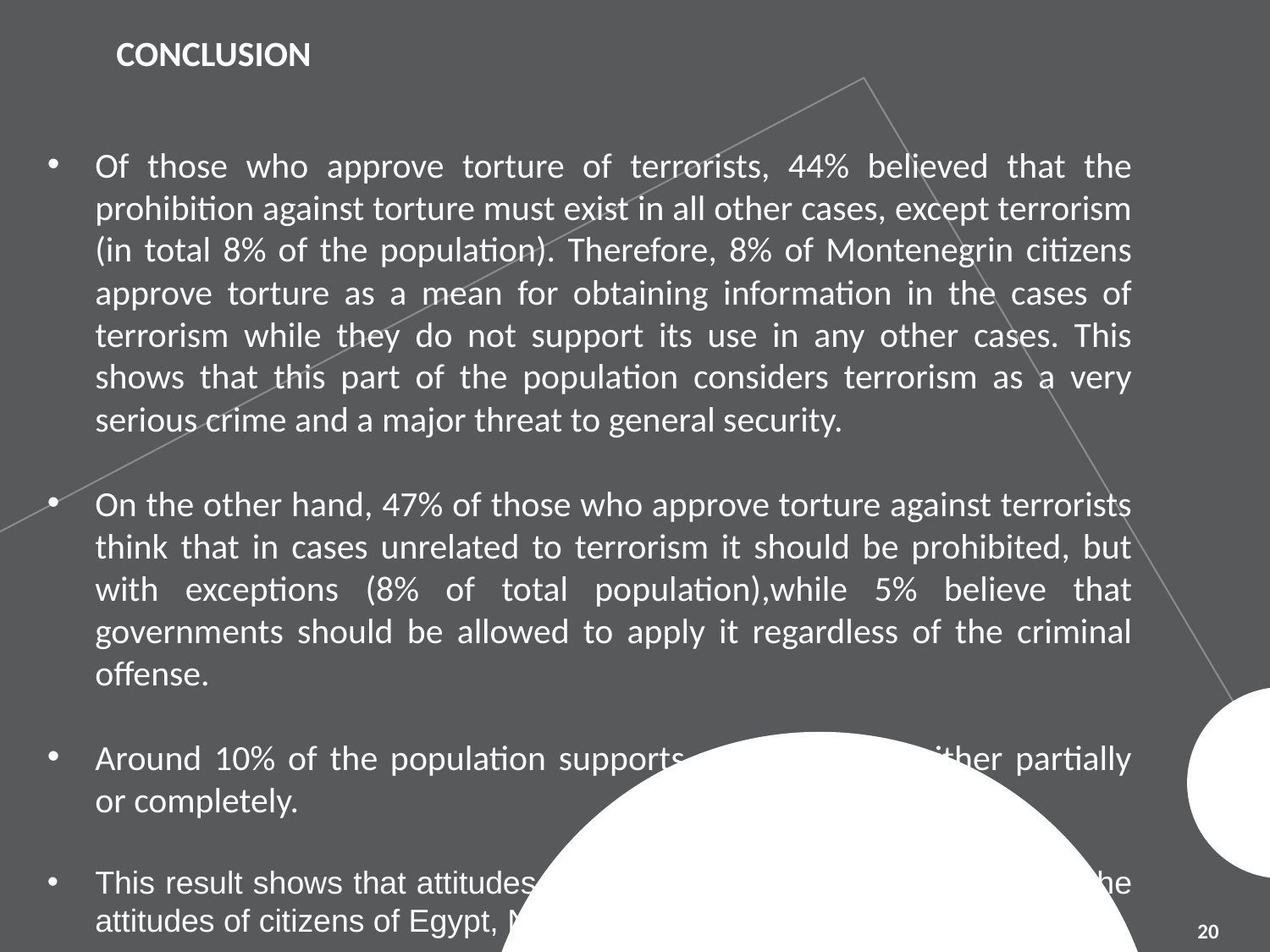

# CONCLUSION
Of those who approve torture of terrorists, 44% believed that the prohibition against torture must exist in all other cases, except terrorism (in total 8% of the population). Therefore, 8% of Montenegrin citizens approve torture as a mean for obtaining information in the cases of terrorism while they do not support its use in any other cases. This shows that this part of the population considers terrorism as a very serious crime and a major threat to general security.

On the other hand, 47% of those who approve torture against terrorists think that in cases unrelated to terrorism it should be prohibited, but with exceptions (8% of total population),while 5% believe that governments should be allowed to apply it regardless of the criminal offense.

Around 10% of the population supports maltreatment, either partially or completely.

This result shows that attitudes of Montenegrin citizens are closest to the attitudes of citizens of Egypt, North Korea, Iran, Russia, and Nigeria.
20